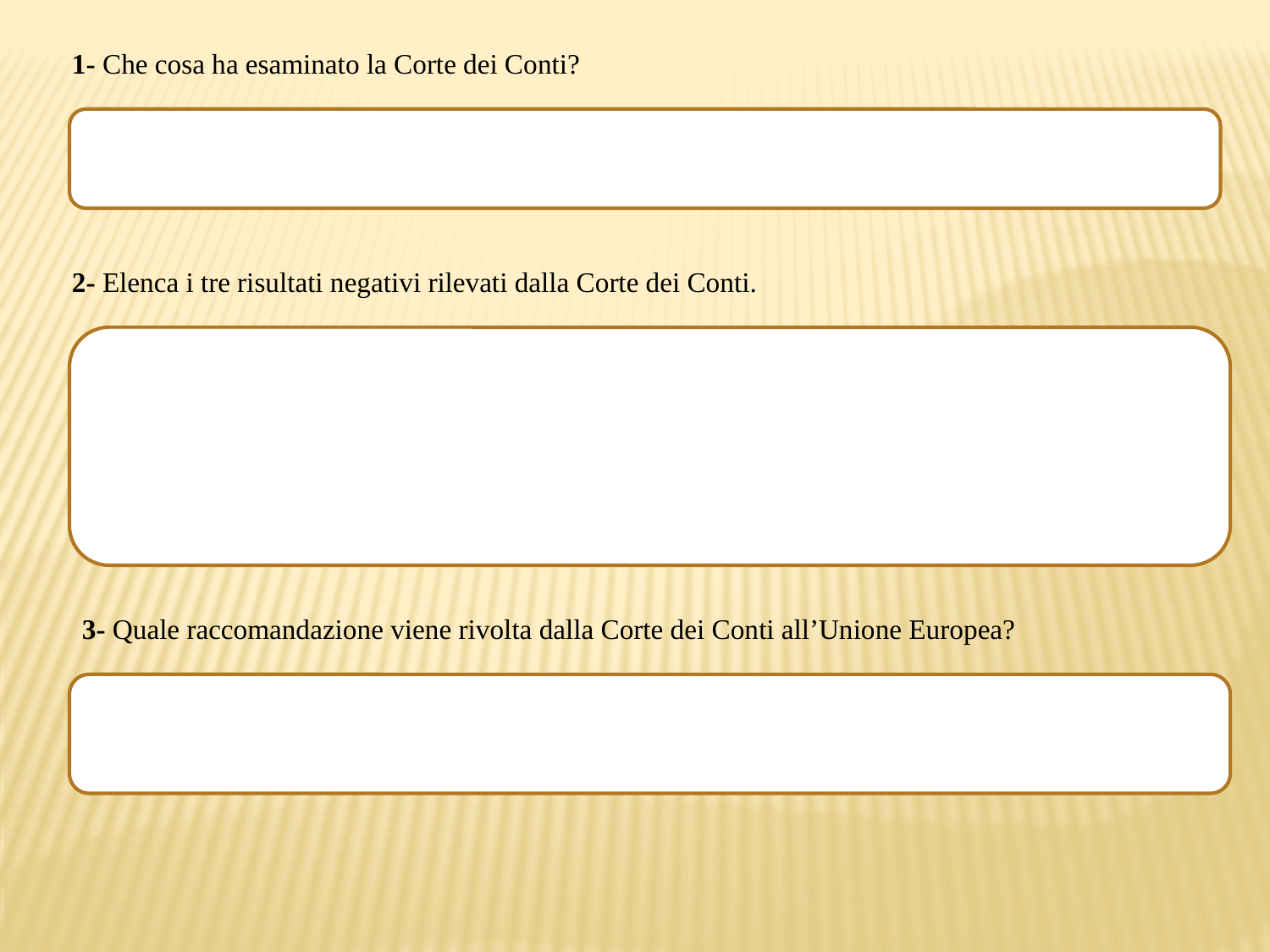

1- Che cosa ha esaminato la Corte dei Conti?

2- Elenca i tre risultati negativi rilevati dalla Corte dei Conti.

3- Quale raccomandazione viene rivolta dalla Corte dei Conti all’Unione Europea?